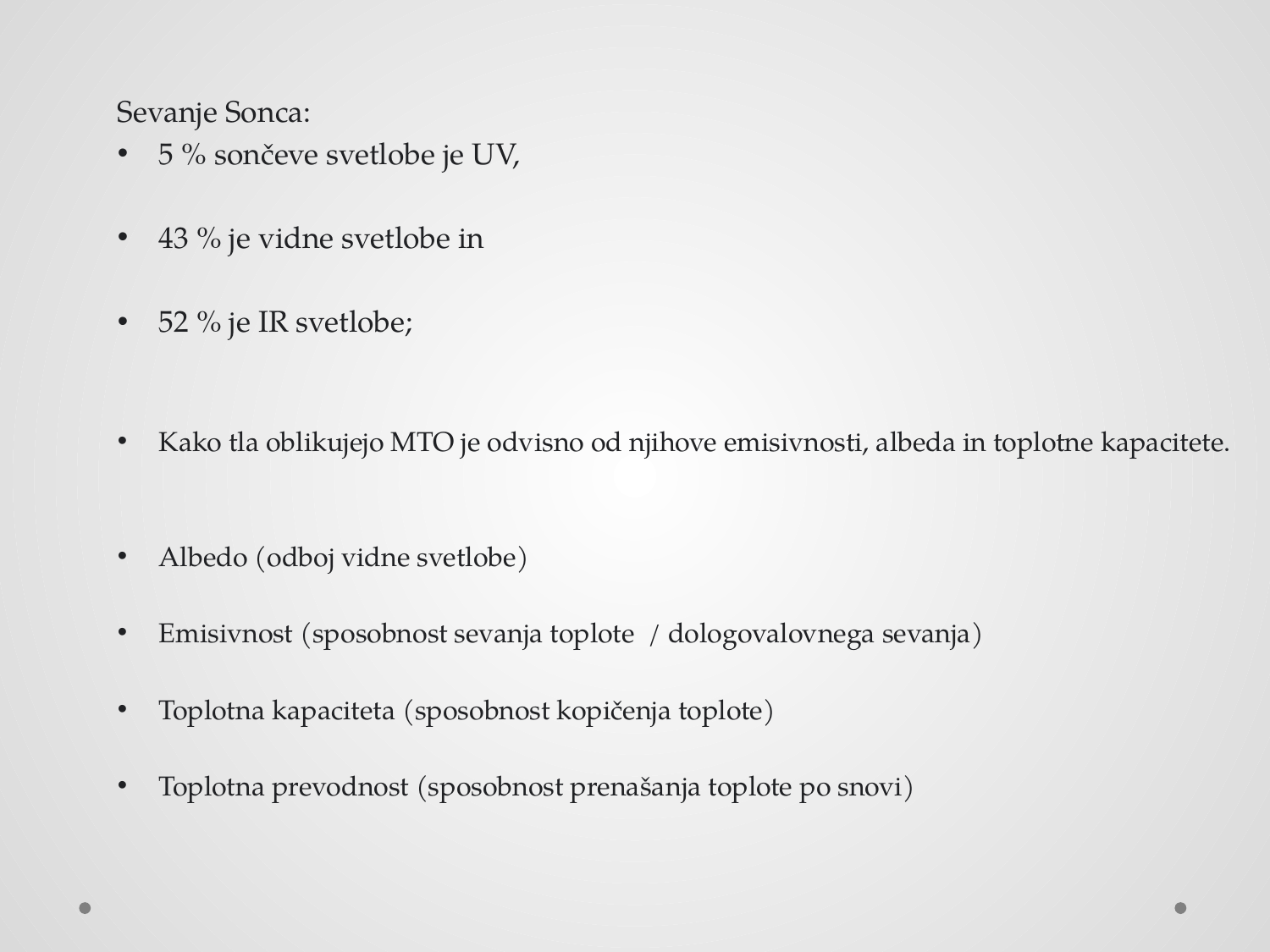

Sevanje Sonca:
5 % sončeve svetlobe je UV,

43 % je vidne svetlobe in

52 % je IR svetlobe;

Kako tla oblikujejo MTO je odvisno od njihove emisivnosti, albeda in toplotne kapacitete.

Albedo (odboj vidne svetlobe)

Emisivnost (sposobnost sevanja toplote  / dologovalovnega sevanja)

Toplotna kapaciteta (sposobnost kopičenja toplote)

Toplotna prevodnost (sposobnost prenašanja toplote po snovi)